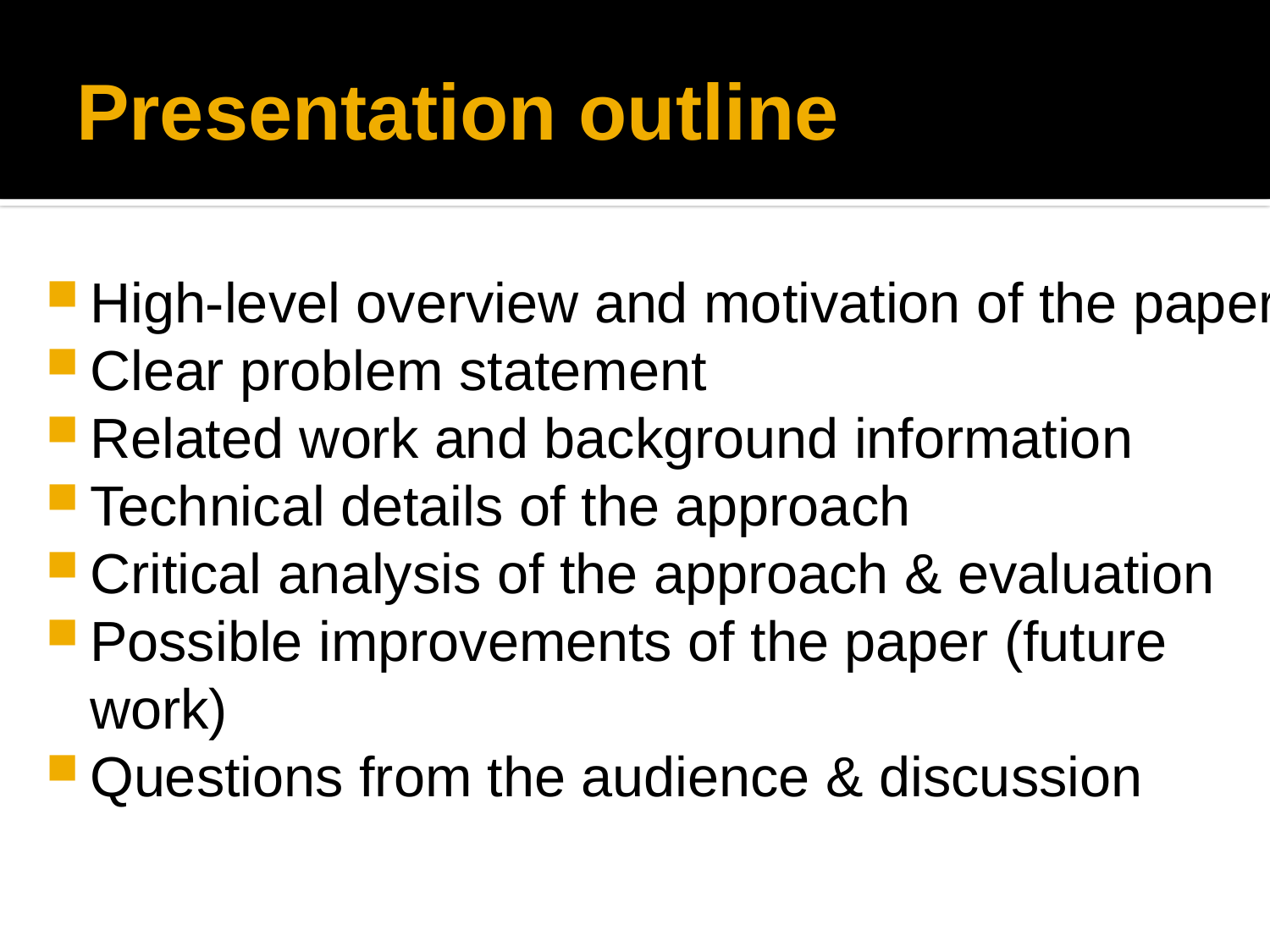

# Presentation outline
High-level overview and motivation of the paper
Clear problem statement
Related work and background information
Technical details of the approach
Critical analysis of the approach & evaluation
Possible improvements of the paper (future work)
Questions from the audience & discussion